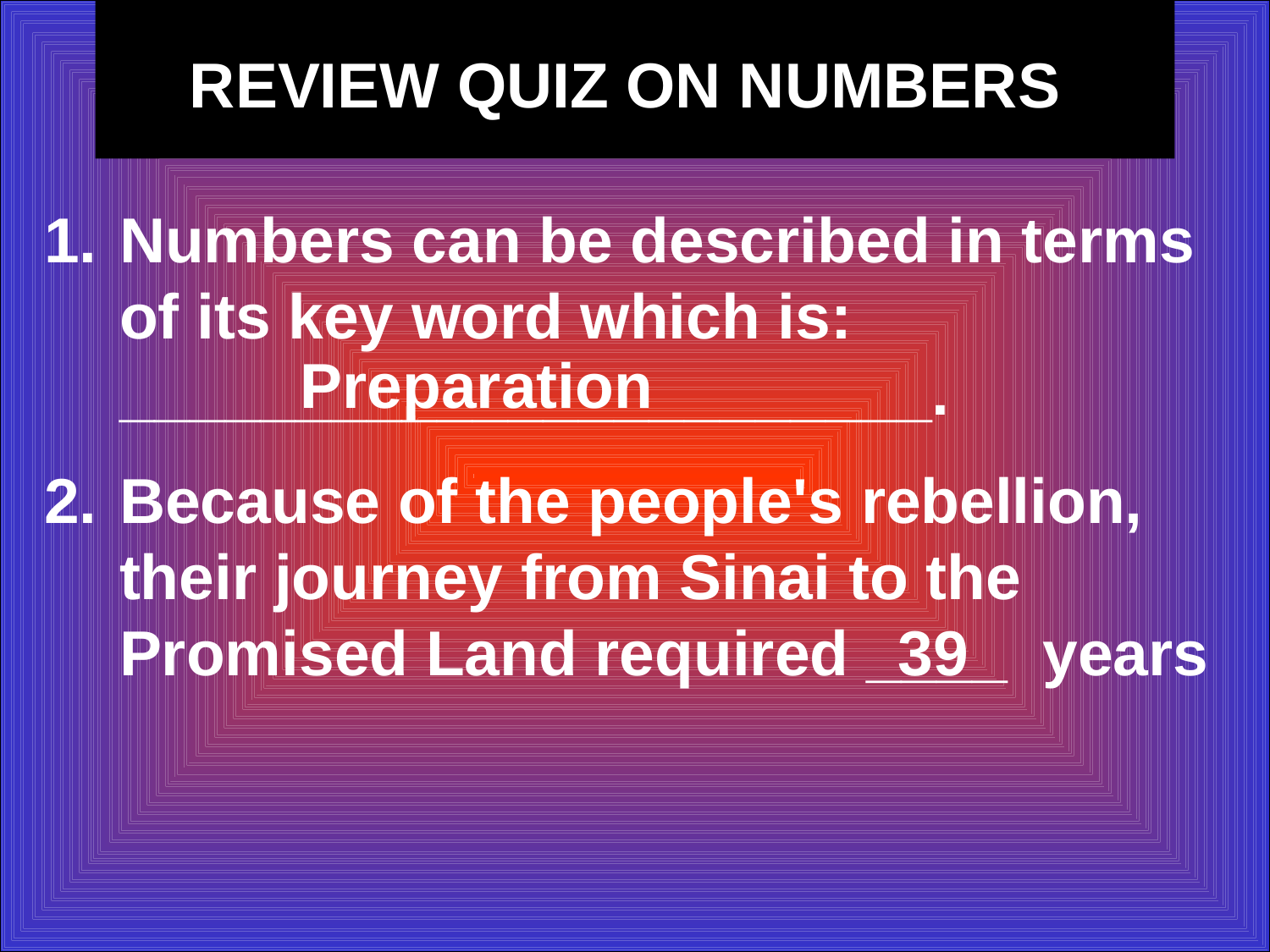

REVIEW QUIZ ON NUMBERS
Numbers can be described in terms of its key word which is: _______________________.
Because of the people's rebellion, their journey from Sinai to the Promised Land required ____  years
Preparation
39